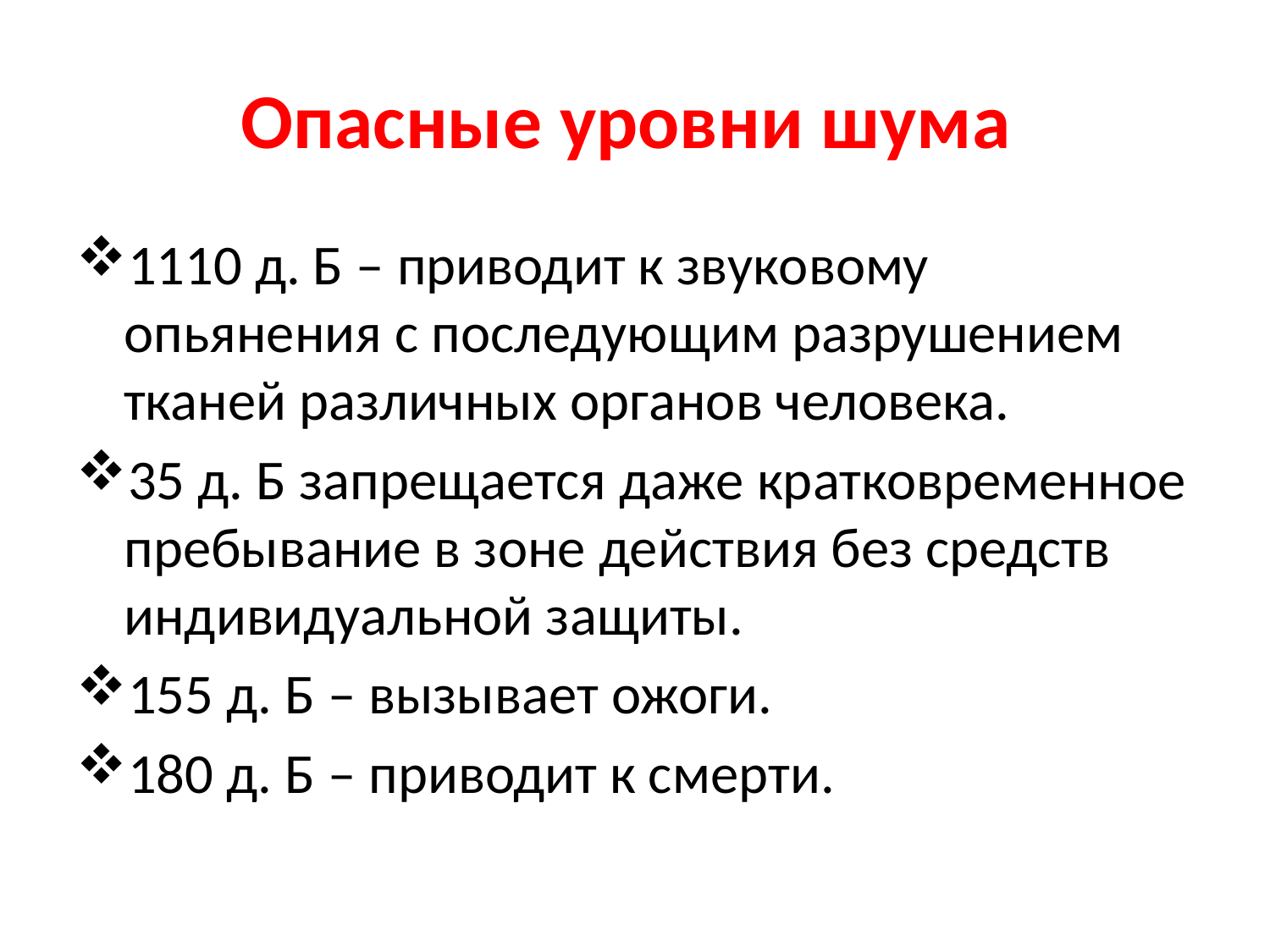

# Опасные уровни шума
1110 д. Б – приводит к звуковому опьянения с последующим разрушением тканей различных органов человека.
35 д. Б запрещается даже кратковременное пребывание в зоне действия без средств индивидуальной защиты.
155 д. Б – вызывает ожоги.
180 д. Б – приводит к смерти.